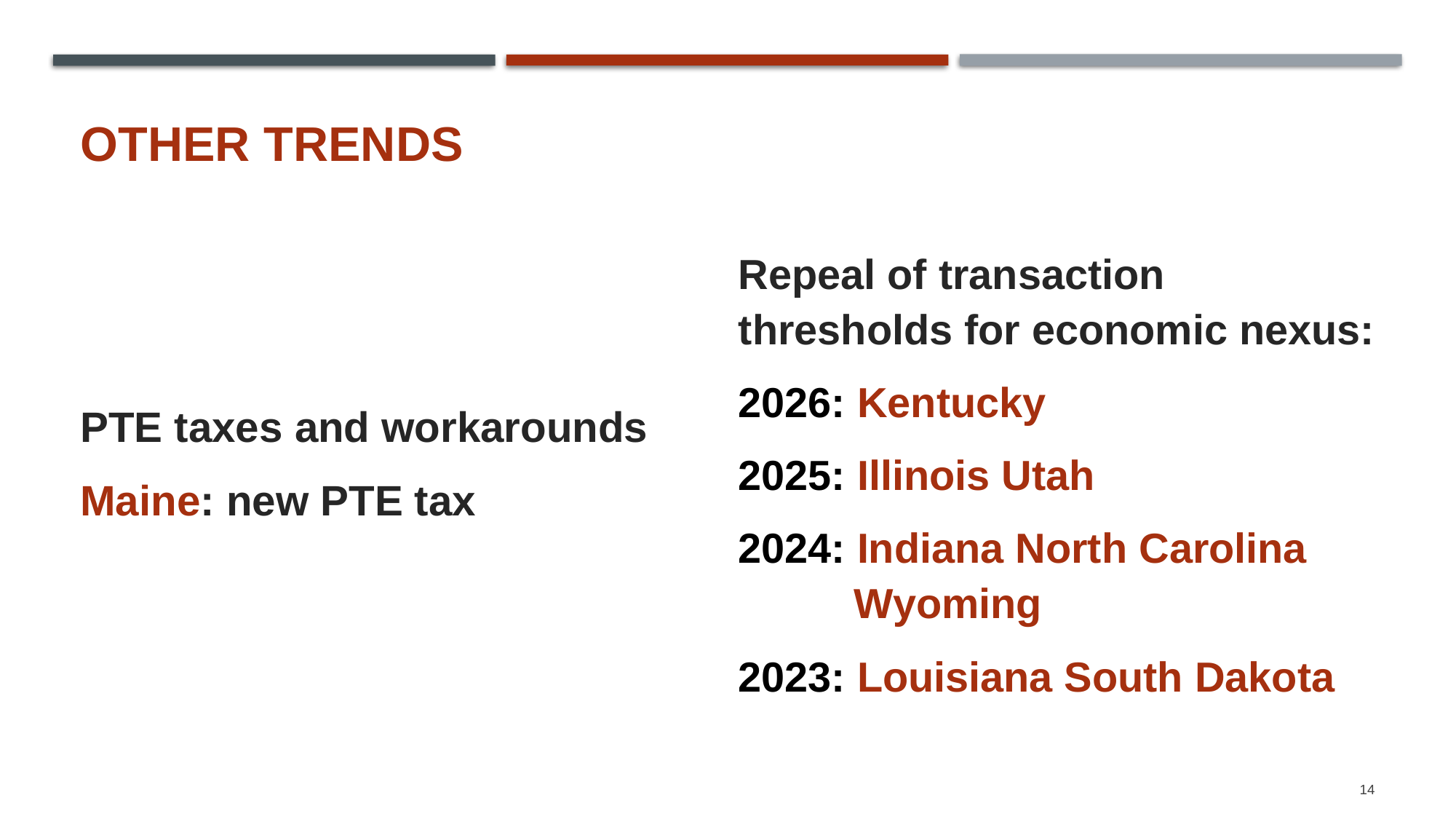

# Other trends
PTE taxes and workarounds
Maine: new PTE tax
Repeal of transaction thresholds for economic nexus:
2026: Kentucky
2025: Illinois Utah
2024: Indiana North Carolina Wyoming
2023: Louisiana South Dakota

14